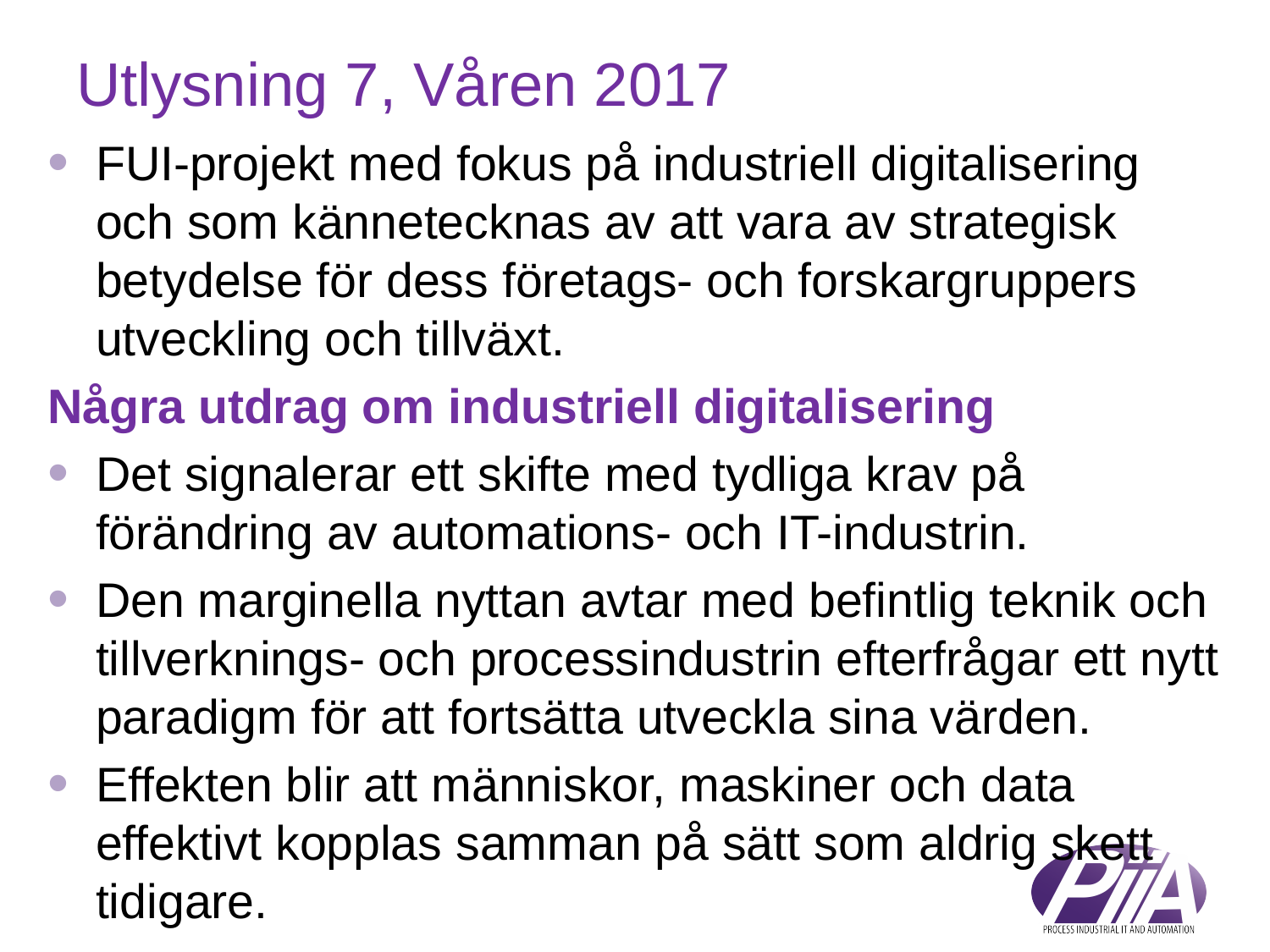

# Utlysning 7, Våren 2017
FUI-projekt med fokus på industriell digitalisering
och som kännetecknas av att vara av strategisk betydelse för dess företags- och forskargruppers utveckling och tillväxt.
Några utdrag om industriell digitalisering
Det signalerar ett skifte med tydliga krav på förändring av automations- och IT-industrin.
Den marginella nyttan avtar med befintlig teknik och tillverknings- och processindustrin efterfrågar ett nytt paradigm för att fortsätta utveckla sina värden.
Effekten blir att människor, maskiner och data effektivt kopplas samman på sätt som aldrig skett tidigare.